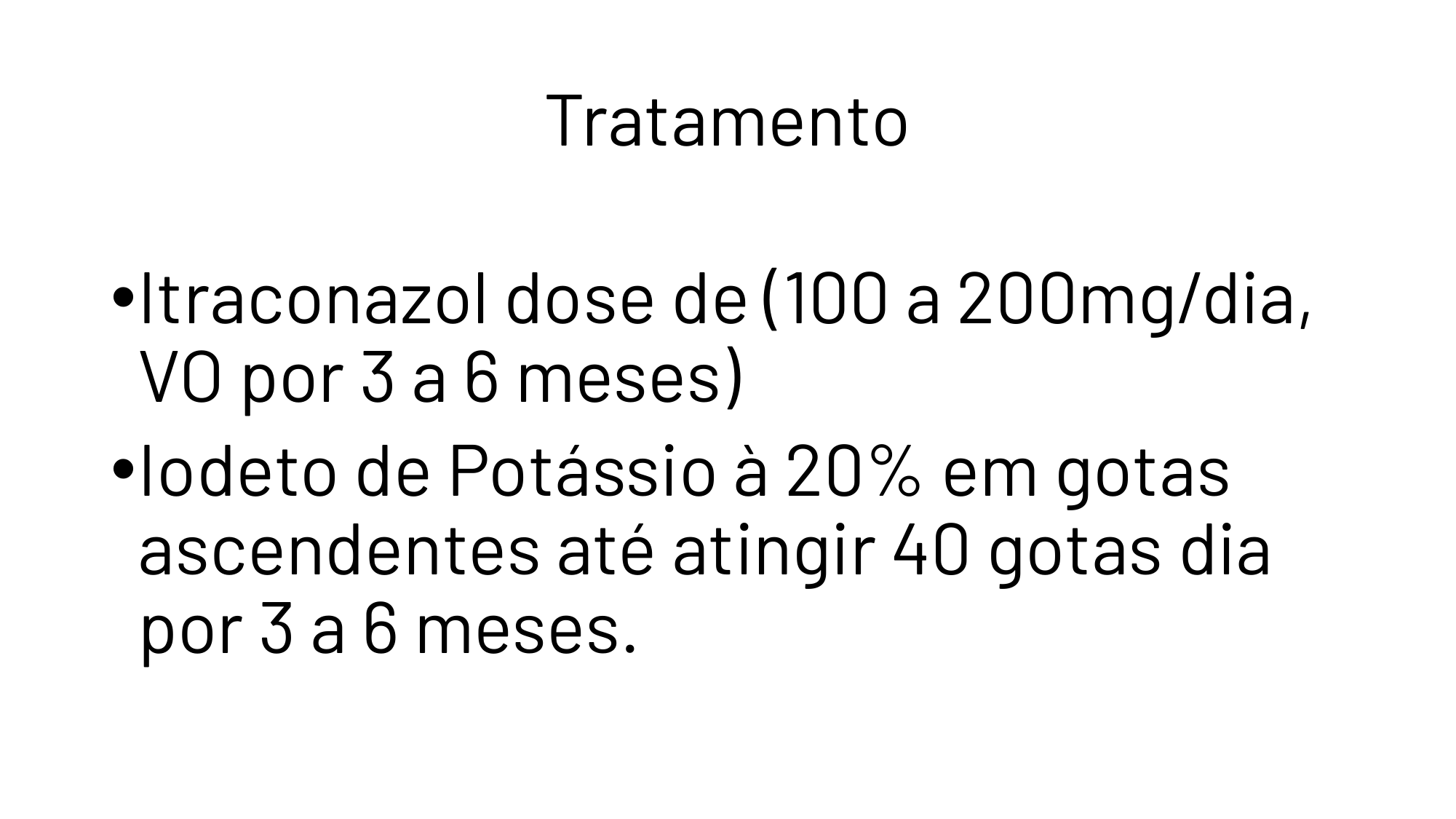

# Tratamento
Itraconazol dose de (100 a 200mg/dia, VO por 3 a 6 meses)
Iodeto de Potássio à 20% em gotas ascendentes até atingir 40 gotas dia por 3 a 6 meses.